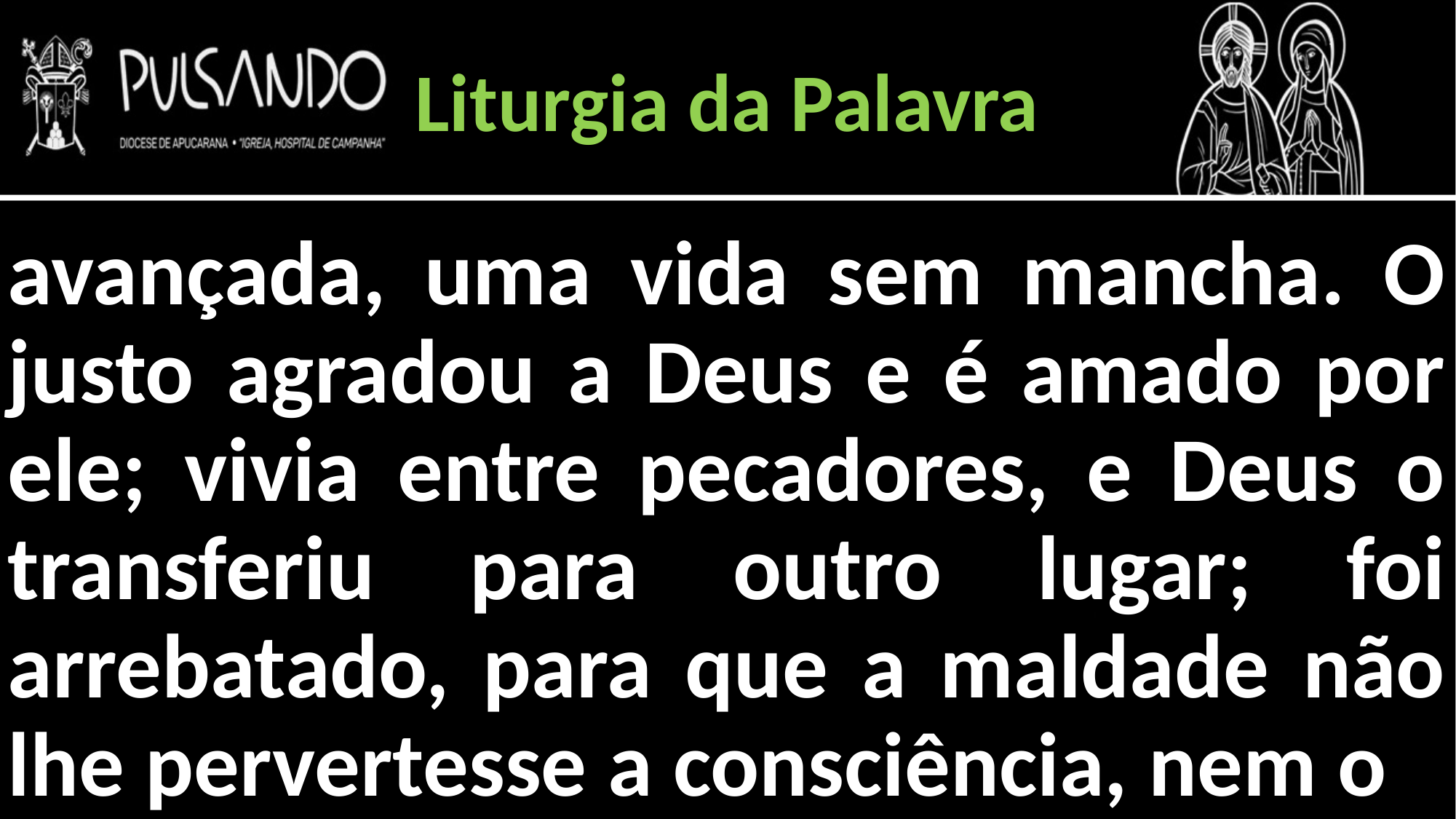

Liturgia da Palavra
avançada, uma vida sem mancha. O justo agradou a Deus e é amado por ele; vivia entre pecadores, e Deus o transferiu para outro lugar; foi arrebatado, para que a maldade não lhe pervertesse a consciência, nem o